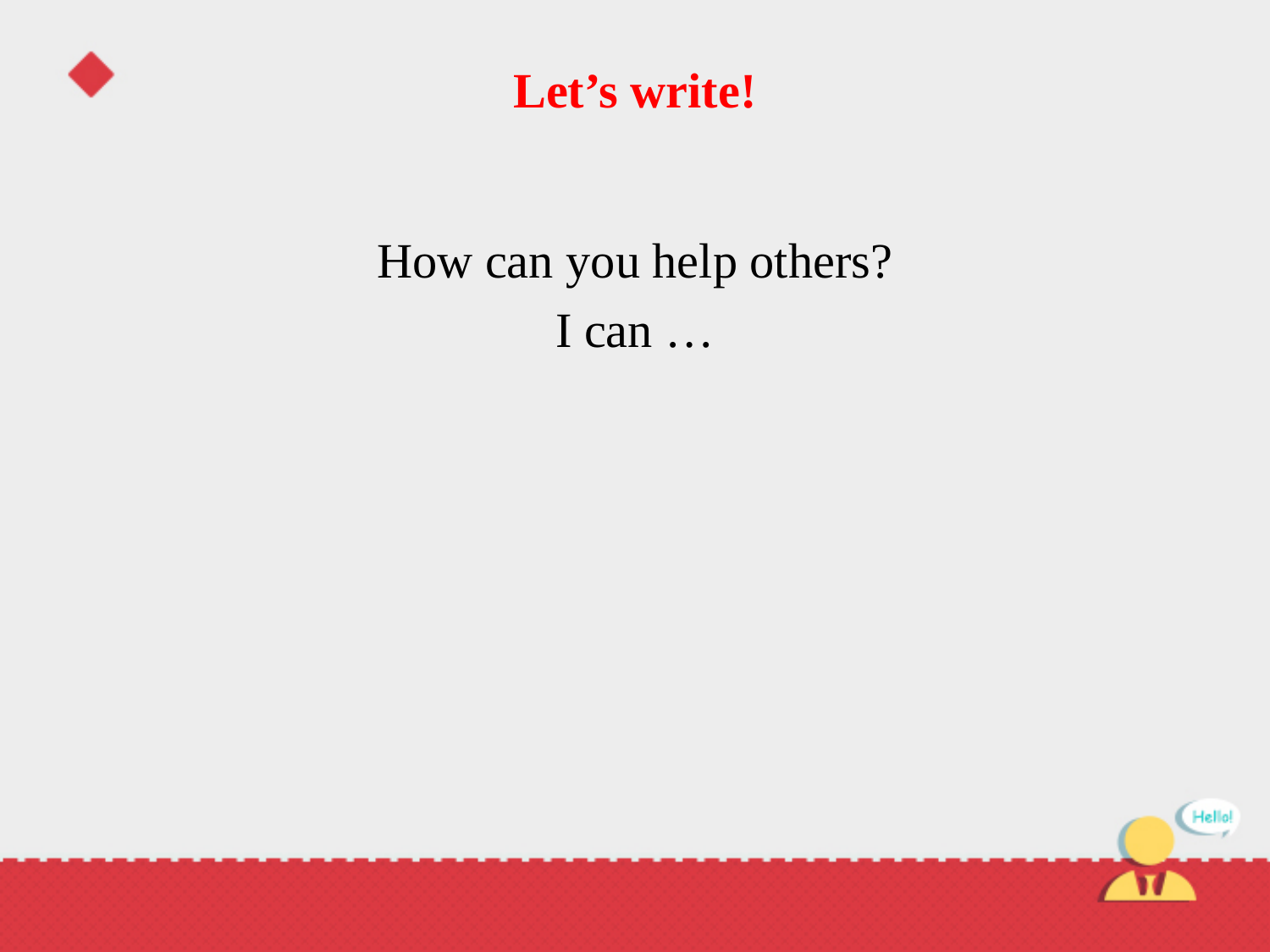

# Let’s write!
How can you help others?
I can …